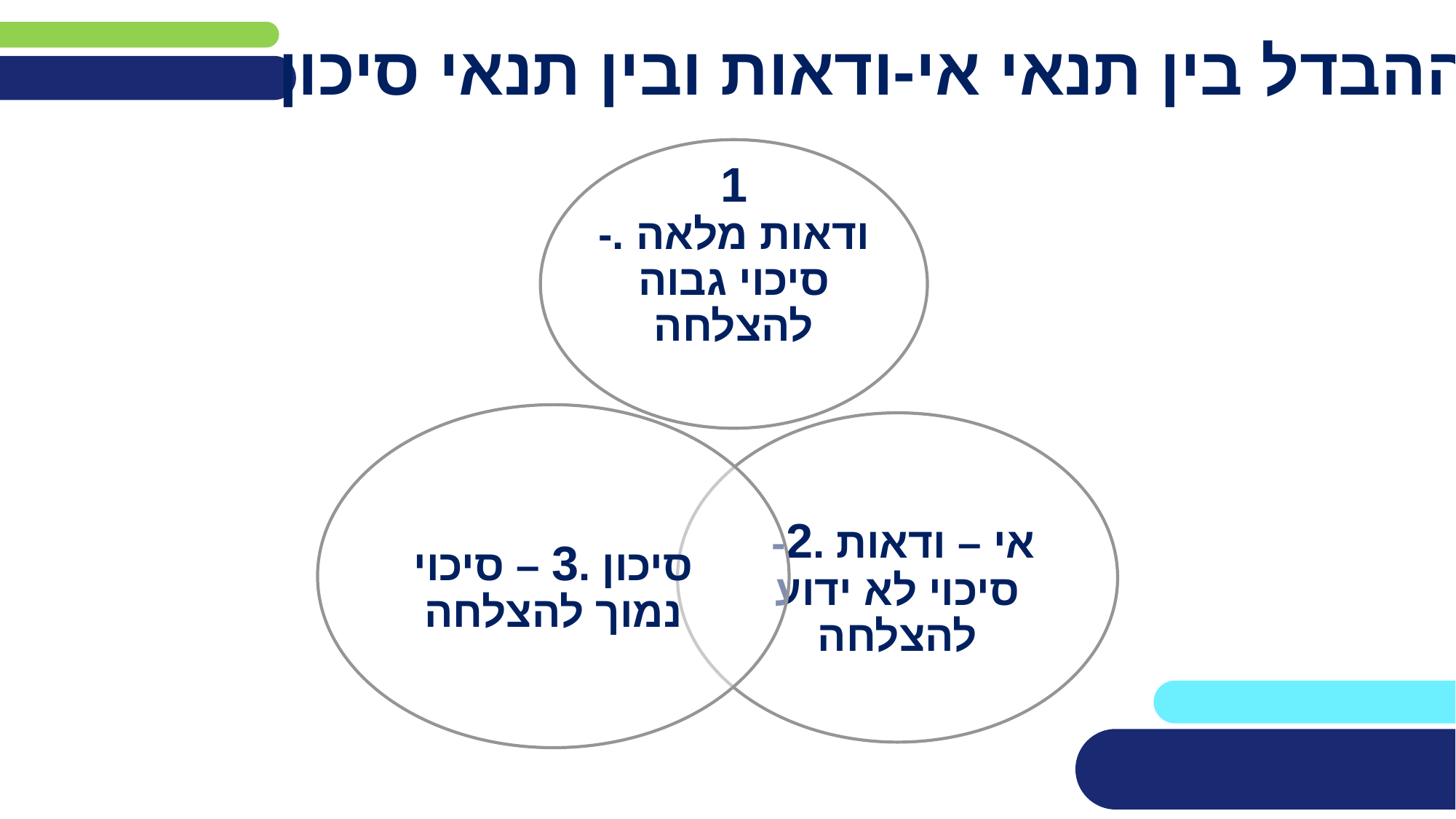

# ההבדל בין תנאי אי-ודאות ובין תנאי סיכון
1. ודאות מלאה- סיכוי גבוה להצלחה
2. אי – ודאות-
סיכוי לא ידוע להצלחה
3. סיכון – סיכוי נמוך להצלחה